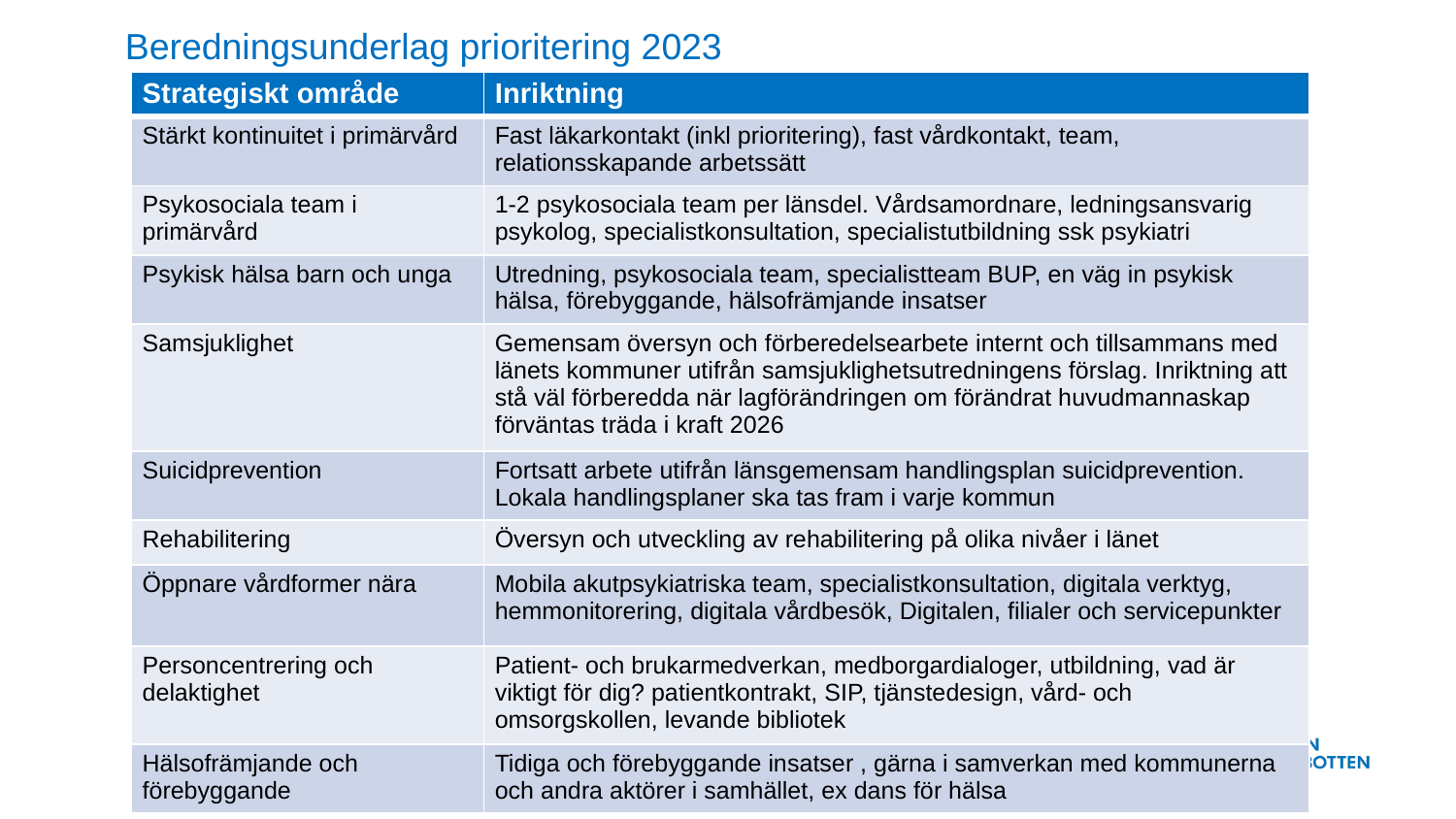

Beredningsunderlag prioritering 2023
| Strategiskt område | Inriktning |
| --- | --- |
| Stärkt kontinuitet i primärvård | Fast läkarkontakt (inkl prioritering), fast vårdkontakt, team, relationsskapande arbetssätt |
| Psykosociala team i primärvård | 1-2 psykosociala team per länsdel. Vårdsamordnare, ledningsansvarig psykolog, specialistkonsultation, specialistutbildning ssk psykiatri |
| Psykisk hälsa barn och unga | Utredning, psykosociala team, specialistteam BUP, en väg in psykisk hälsa, förebyggande, hälsofrämjande insatser |
| Samsjuklighet | Gemensam översyn och förberedelsearbete internt och tillsammans med länets kommuner utifrån samsjuklighetsutredningens förslag. Inriktning att stå väl förberedda när lagförändringen om förändrat huvudmannaskap förväntas träda i kraft 2026 |
| Suicidprevention | Fortsatt arbete utifrån länsgemensam handlingsplan suicidprevention. Lokala handlingsplaner ska tas fram i varje kommun |
| Rehabilitering | Översyn och utveckling av rehabilitering på olika nivåer i länet |
| Öppnare vårdformer nära | Mobila akutpsykiatriska team, specialistkonsultation, digitala verktyg, hemmonitorering, digitala vårdbesök, Digitalen, filialer och servicepunkter |
| Personcentrering och delaktighet | Patient- och brukarmedverkan, medborgardialoger, utbildning, vad är viktigt för dig? patientkontrakt, SIP, tjänstedesign, vård- och omsorgskollen, levande bibliotek |
| Hälsofrämjande och förebyggande | Tidiga och förebyggande insatser , gärna i samverkan med kommunerna och andra aktörer i samhället, ex dans för hälsa |